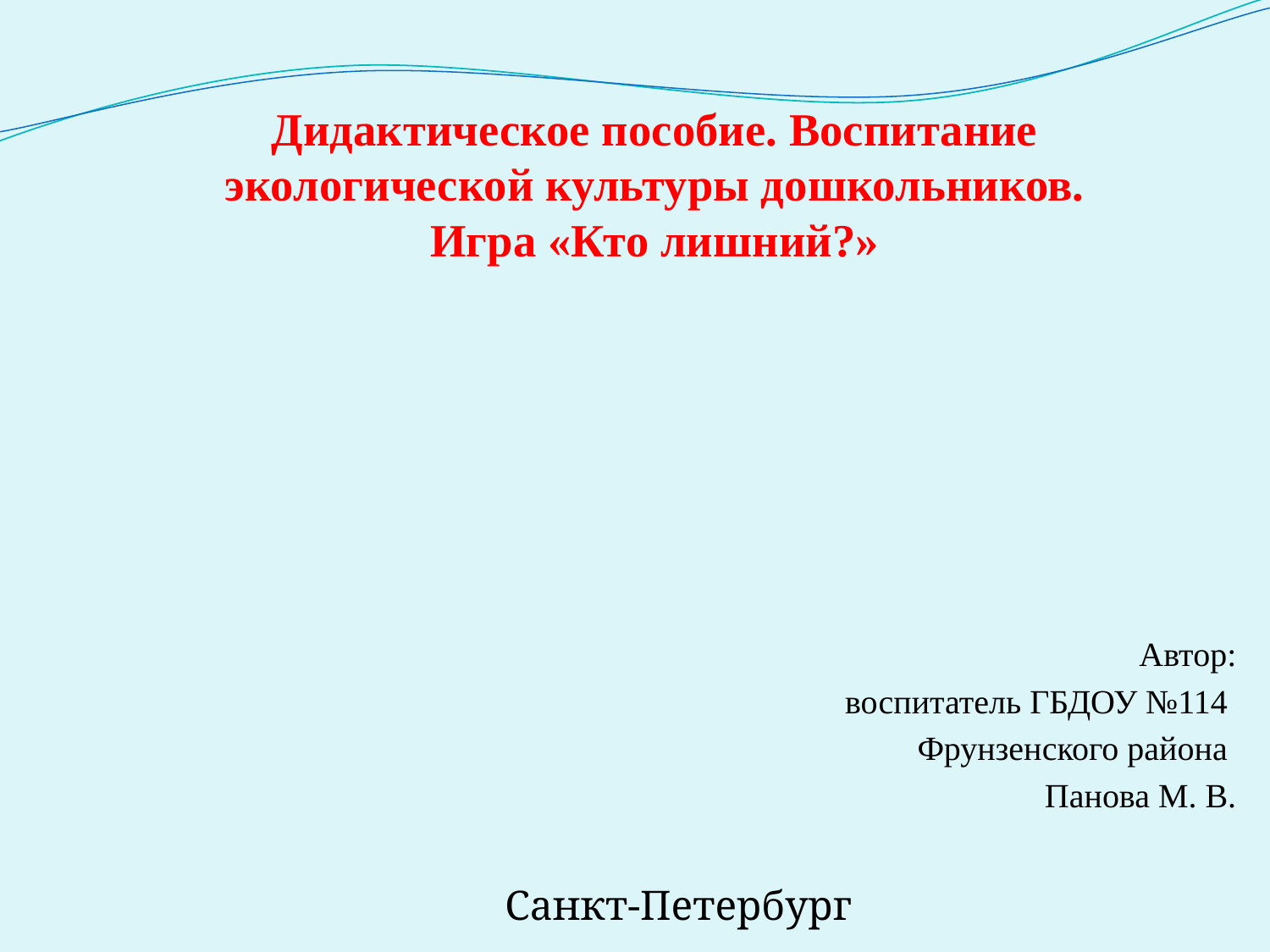

# Дидактическое пособие. Воспитание экологической культуры дошкольников. Игра «Кто лишний?»
Автор:
воспитатель ГБДОУ №114
Фрунзенского района
Панова М. В.

                 Санкт-Петербург